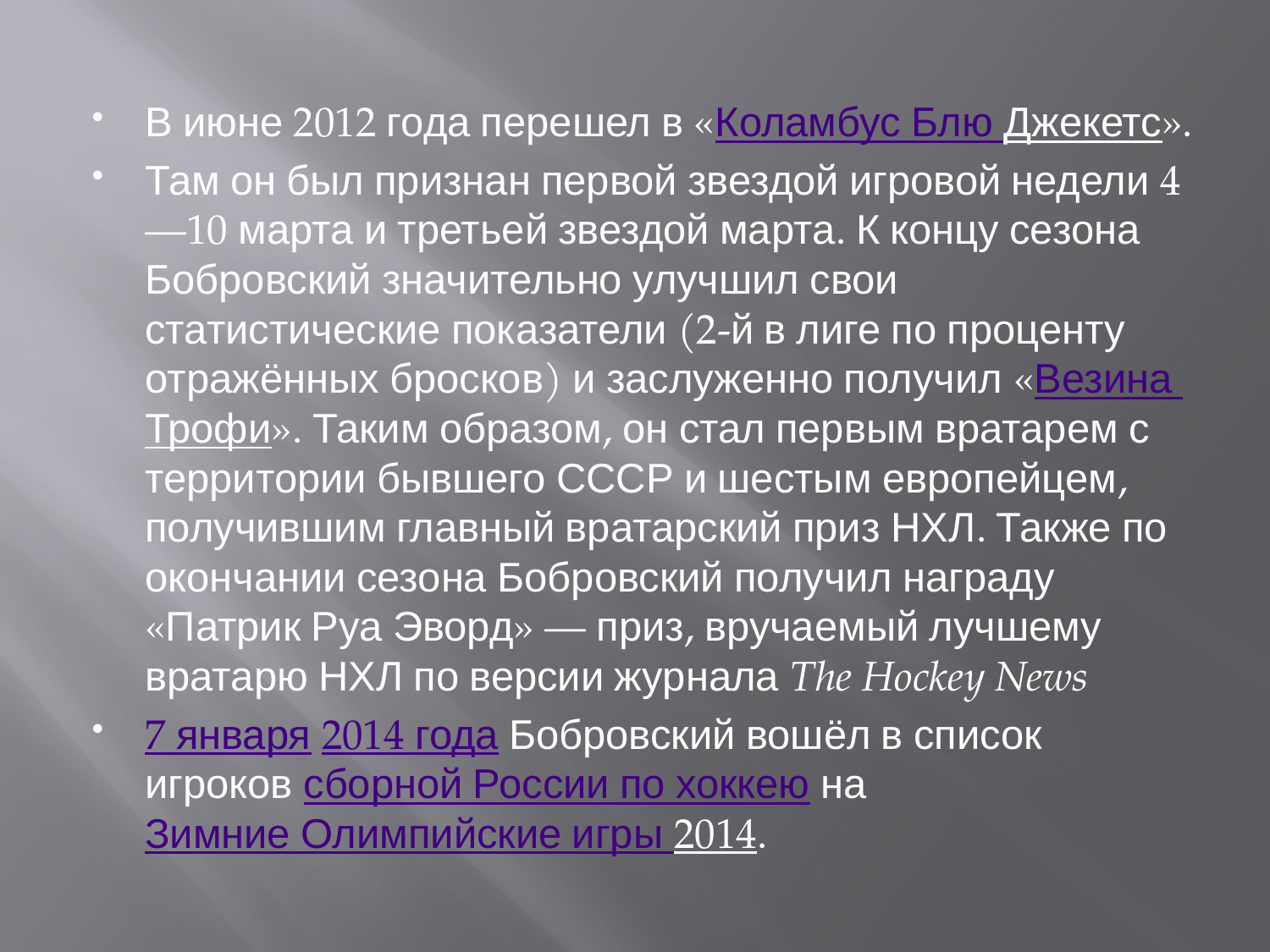

#
В июне 2012 года перешел в «Коламбус Блю Джекетс».
Там он был признан первой звездой игровой недели 4—10 марта и третьей звездой марта. К концу сезона Бобровский значительно улучшил свои статистические показатели (2-й в лиге по проценту отражённых бросков) и заслуженно получил «Везина Трофи». Таким образом, он стал первым вратарем с территории бывшего СССР и шестым европейцем, получившим главный вратарский приз НХЛ. Также по окончании сезона Бобровский получил награду «Патрик Руа Эворд» — приз, вручаемый лучшему вратарю НХЛ по версии журнала The Hockey News
7 января 2014 года Бобровский вошёл в список игроков сборной России по хоккею на Зимние Олимпийские игры 2014.